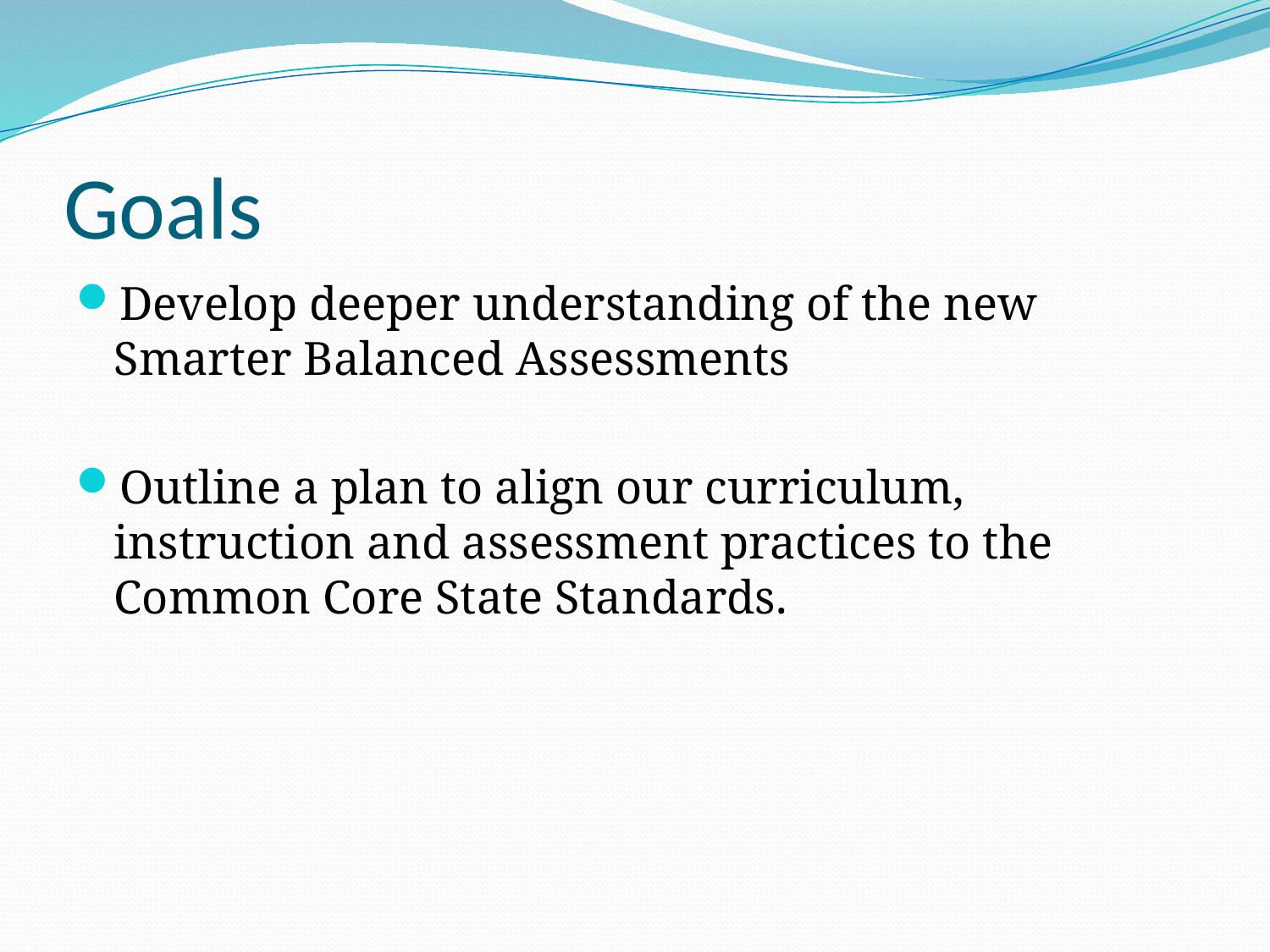

# Goals
Develop deeper understanding of the new Smarter Balanced Assessments

Outline a plan to align our curriculum, instruction and assessment practices to the Common Core State Standards.